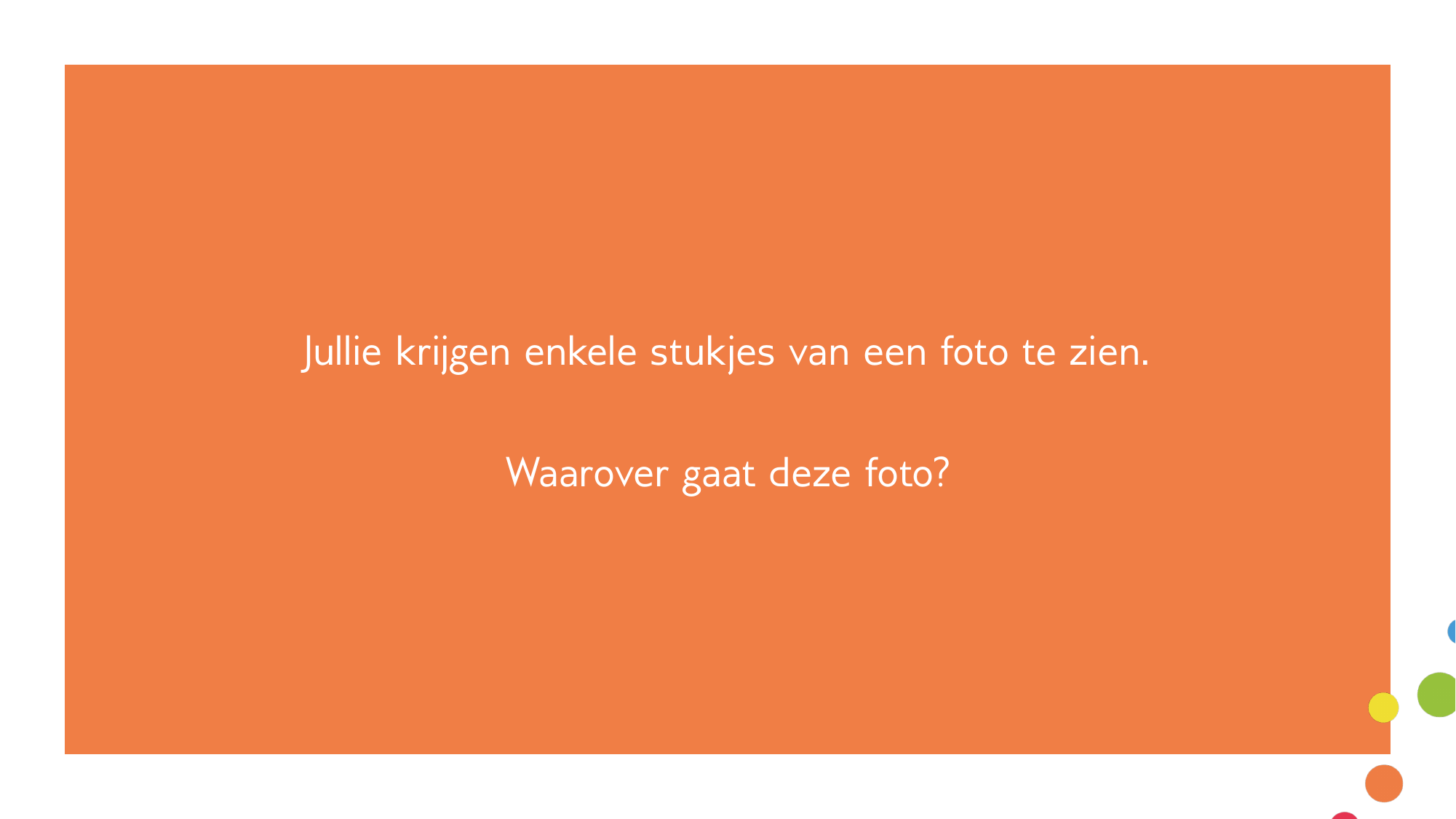

Jullie krijgen enkele stukjes van een foto te zien.

Waarover gaat deze foto?